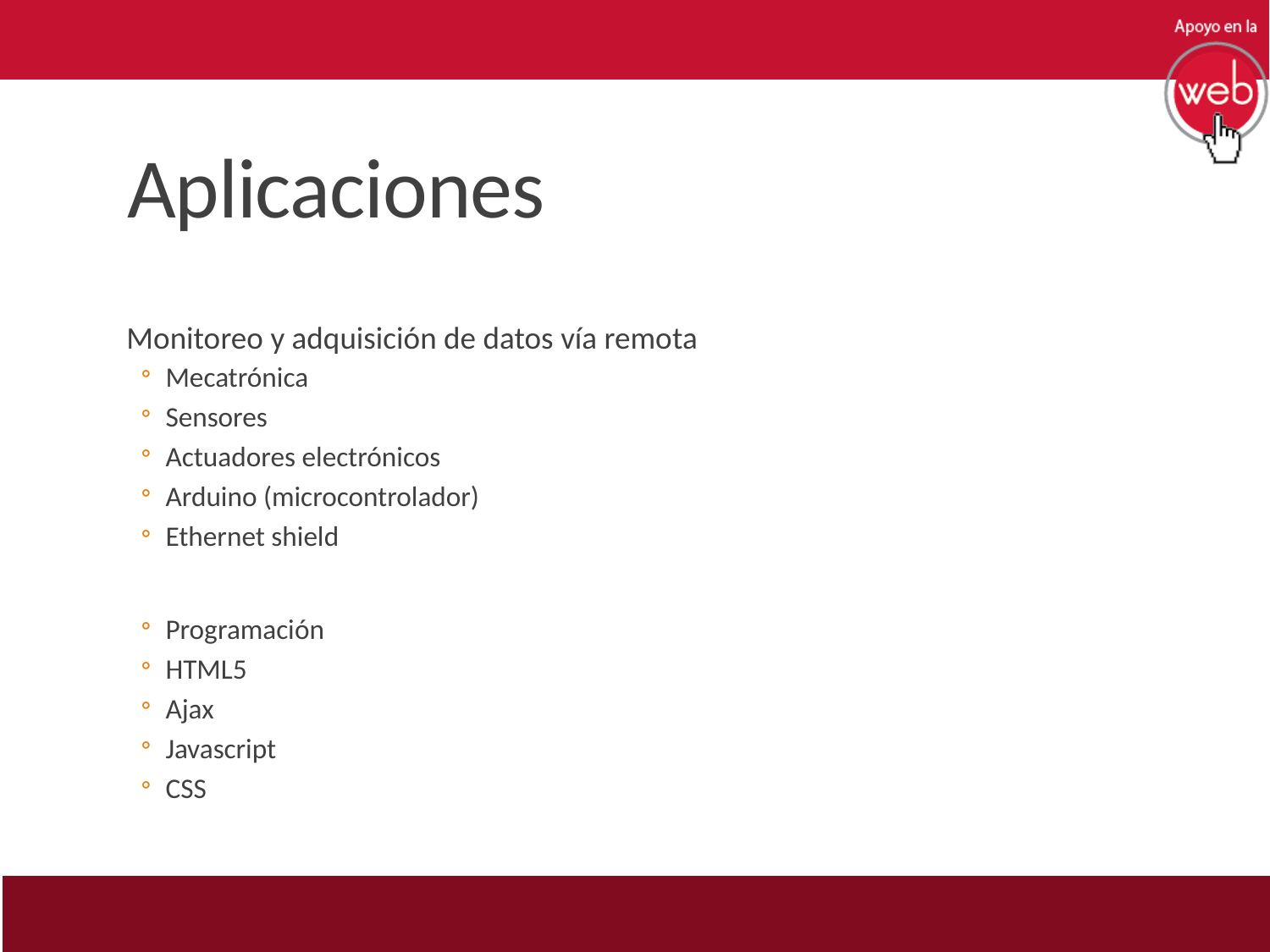

# Aplicaciones

Monitoreo y adquisición de datos vía remota
Mecatrónica
Sensores
Actuadores electrónicos
Arduino (microcontrolador)
Ethernet shield

Programación
HTML5
Ajax
Javascript
CSS